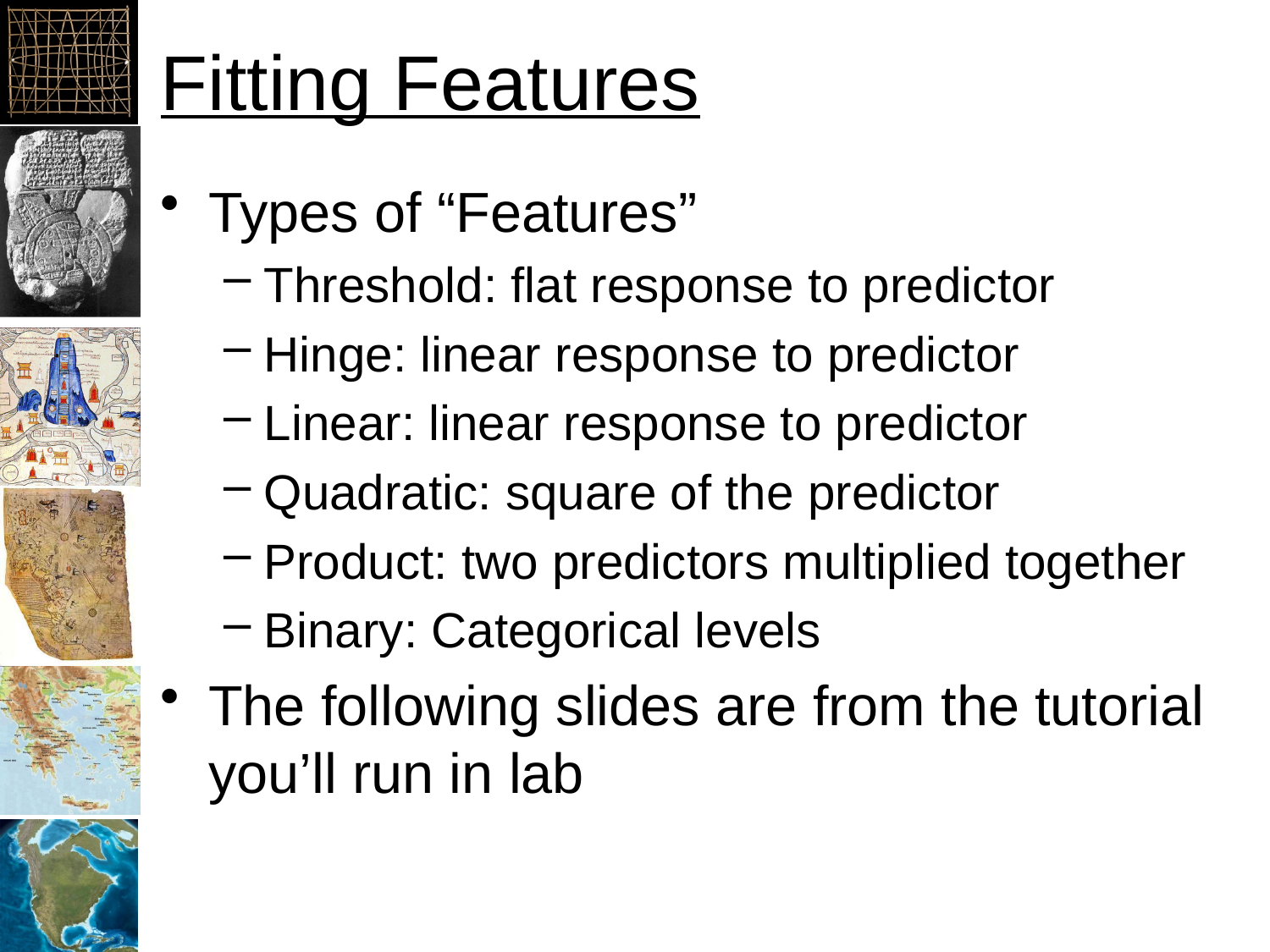

# Fitting Features
Types of “Features”
Threshold: flat response to predictor
Hinge: linear response to predictor
Linear: linear response to predictor
Quadratic: square of the predictor
Product: two predictors multiplied together
Binary: Categorical levels
The following slides are from the tutorial you’ll run in lab